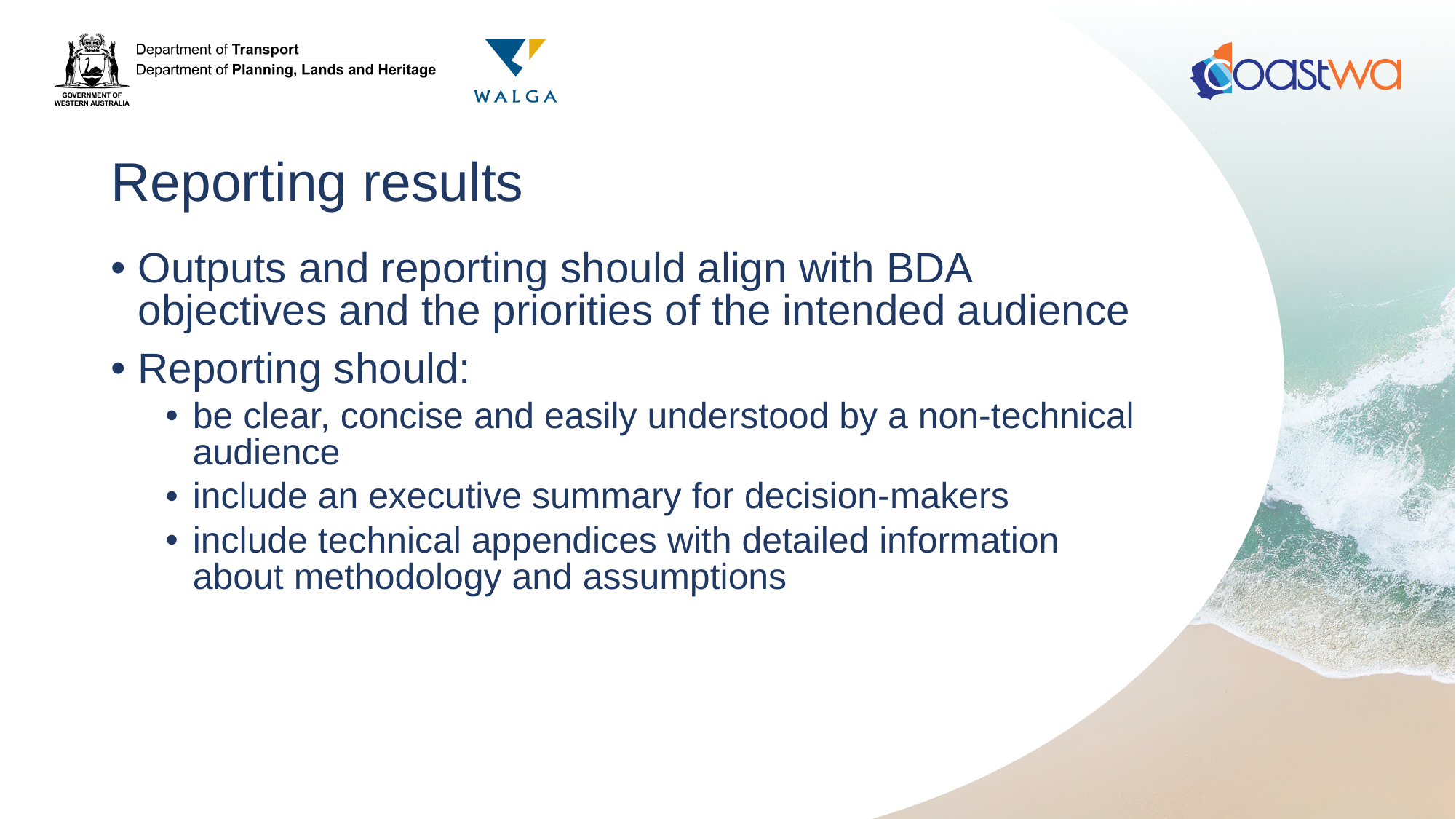

# Reporting results
Outputs and reporting should align with BDA objectives and the priorities of the intended audience
Reporting should:
be clear, concise and easily understood by a non-technical audience
include an executive summary for decision-makers
include technical appendices with detailed information about methodology and assumptions